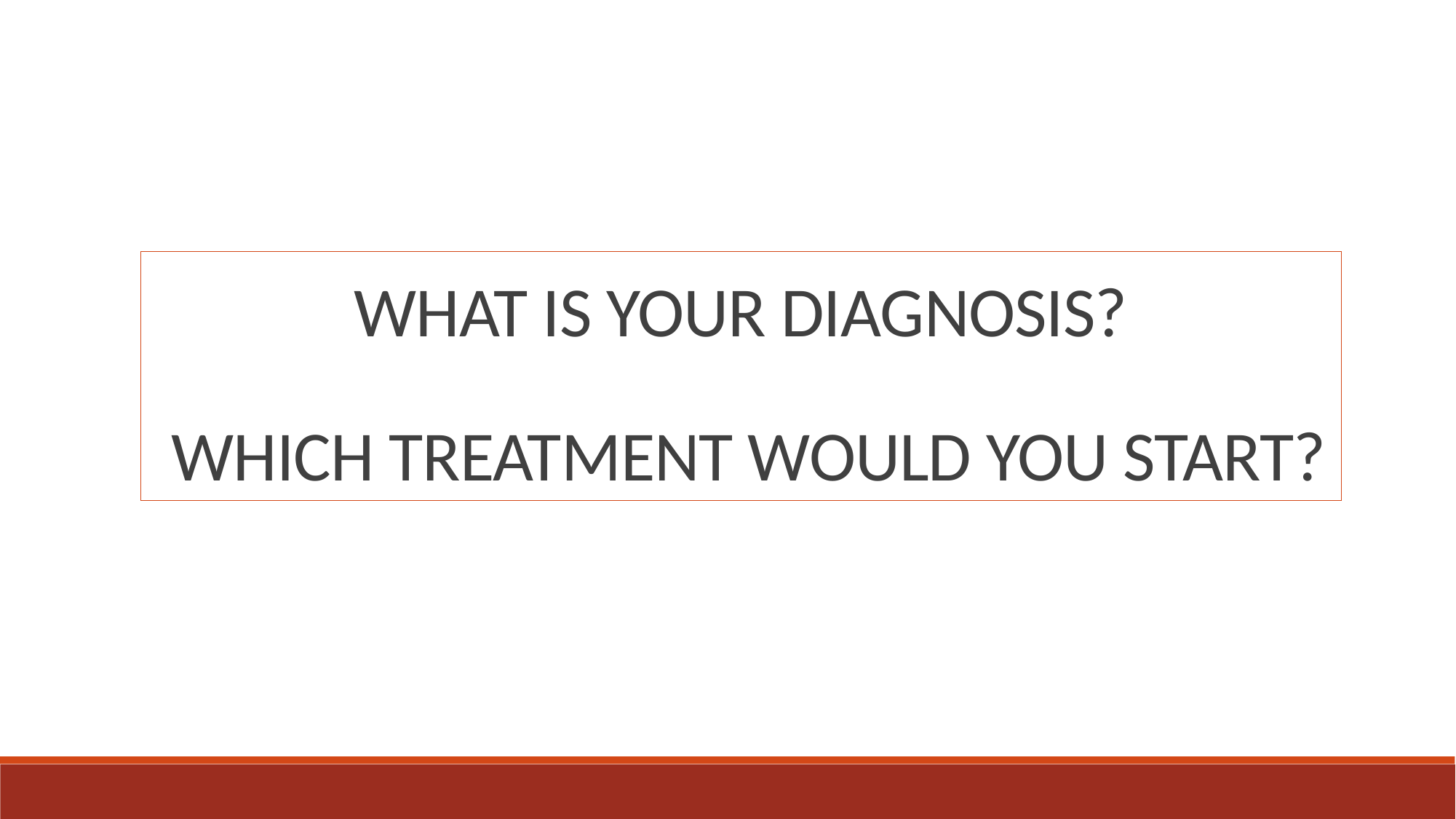

WHAT IS YOUR DIAGNOSIS?
 WHICH TREATMENT WOULD YOU START?